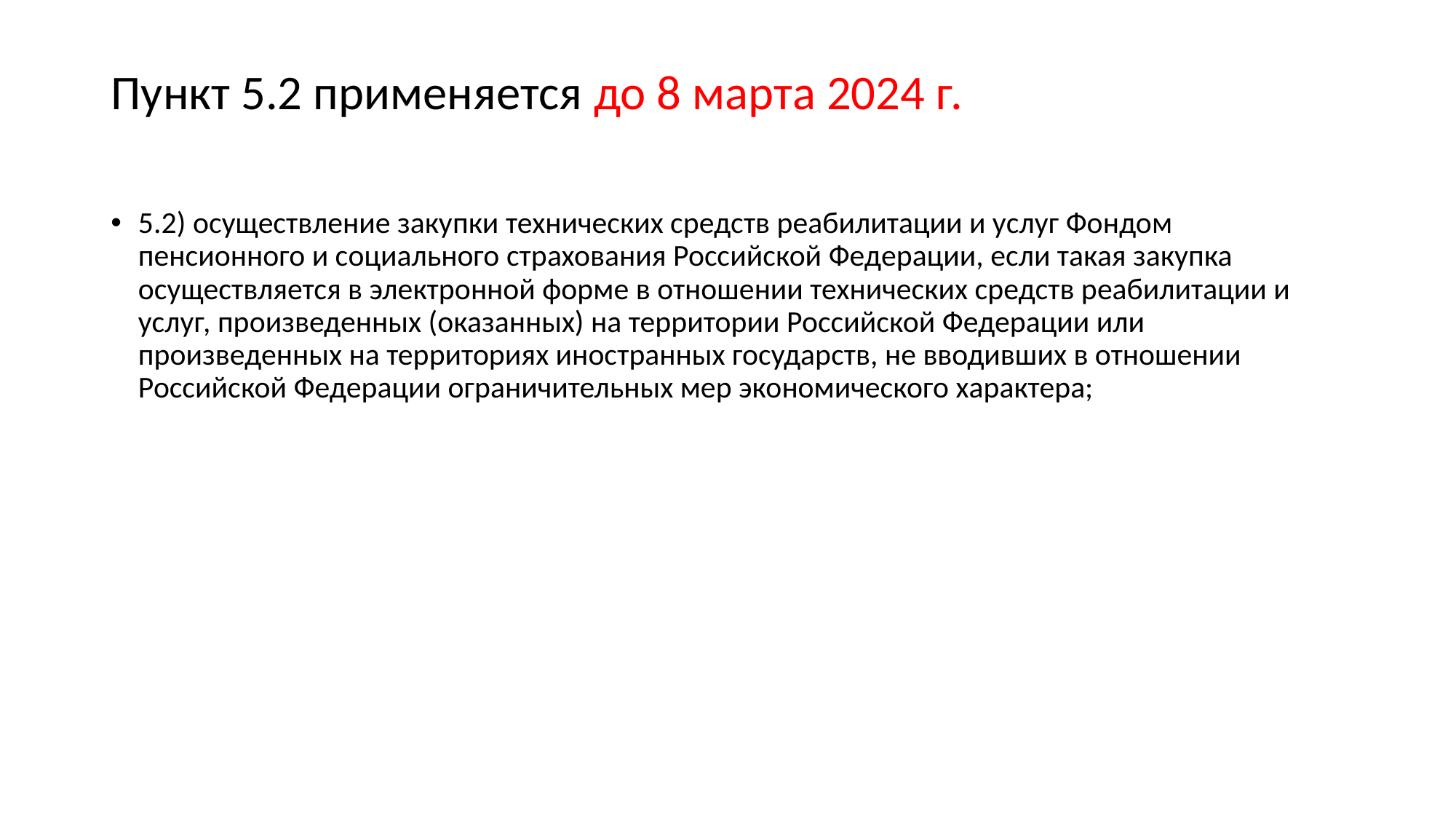

# Пункт 5.2 применяется до 8 марта 2024 г.
5.2) осуществление закупки технических средств реабилитации и услуг Фондом пенсионного и социального страхования Российской Федерации, если такая закупка осуществляется в электронной форме в отношении технических средств реабилитации и услуг, произведенных (оказанных) на территории Российской Федерации или произведенных на территориях иностранных государств, не вводивших в отношении Российской Федерации ограничительных мер экономического характера;